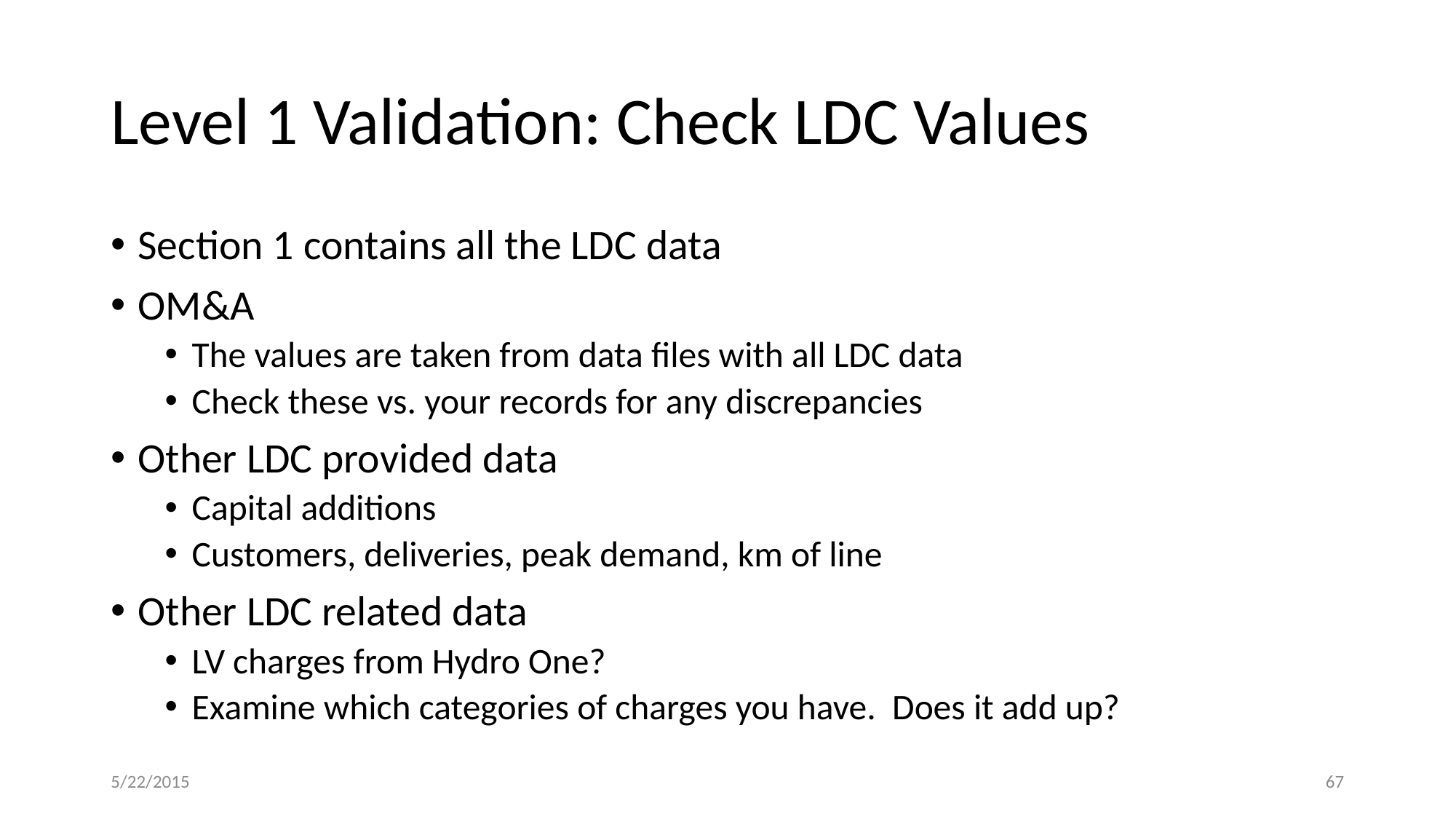

# Level 1 Validation: Check LDC Values
Section 1 contains all the LDC data
OM&A
The values are taken from data files with all LDC data
Check these vs. your records for any discrepancies
Other LDC provided data
Capital additions
Customers, deliveries, peak demand, km of line
Other LDC related data
LV charges from Hydro One?
Examine which categories of charges you have.  Does it add up?
5/22/2015
67